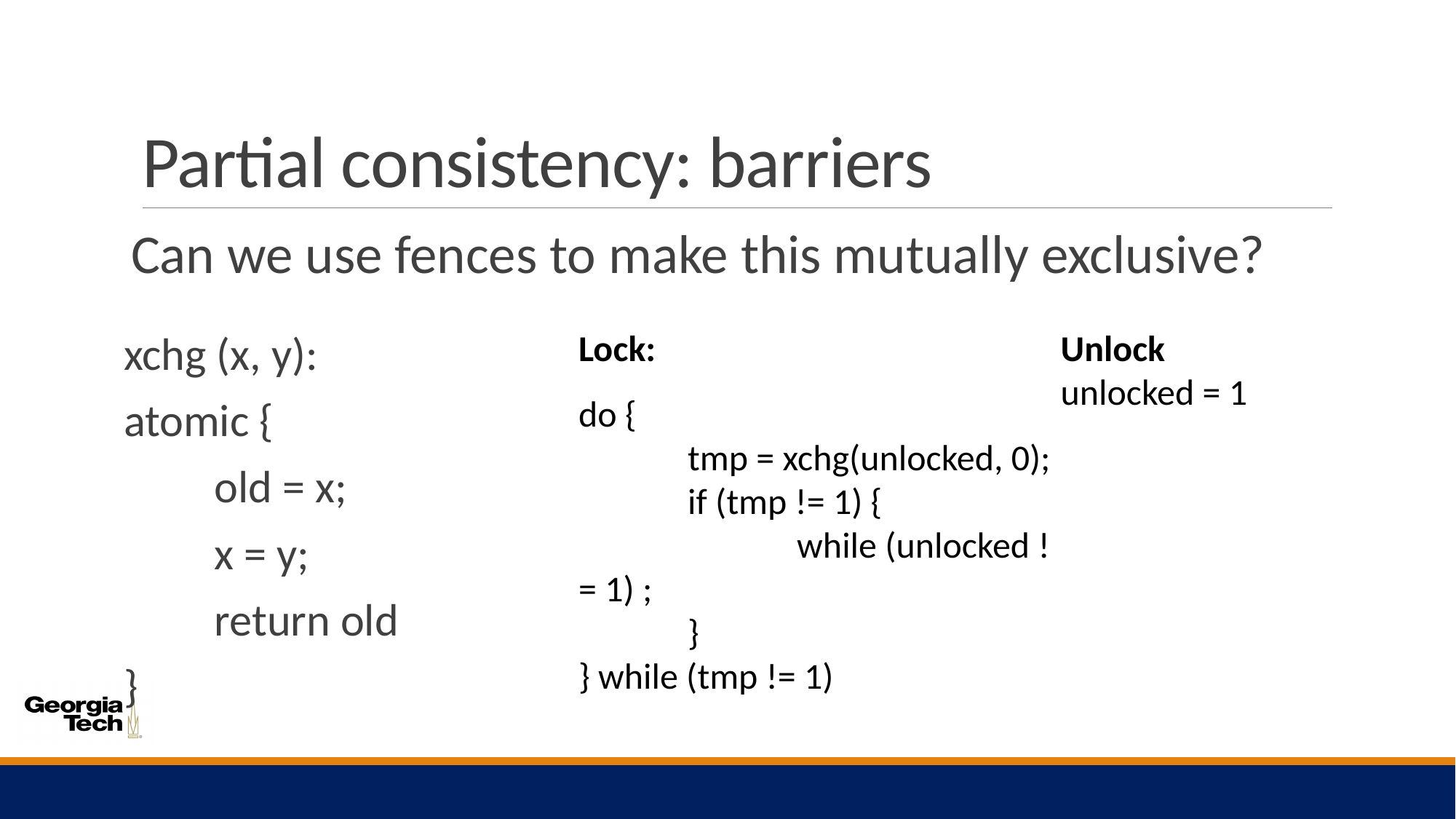

# Partial consistency: barriers
Can we use fences to make this mutually exclusive?
Lock:

do {
	tmp = xchg(unlocked, 0);
	if (tmp != 1) {
		while (unlocked != 1) ;
	}
} while (tmp != 1)

Unlock
unlocked = 1
xchg (x, y):
atomic {
	old = x;
	x = y;
	return old
}